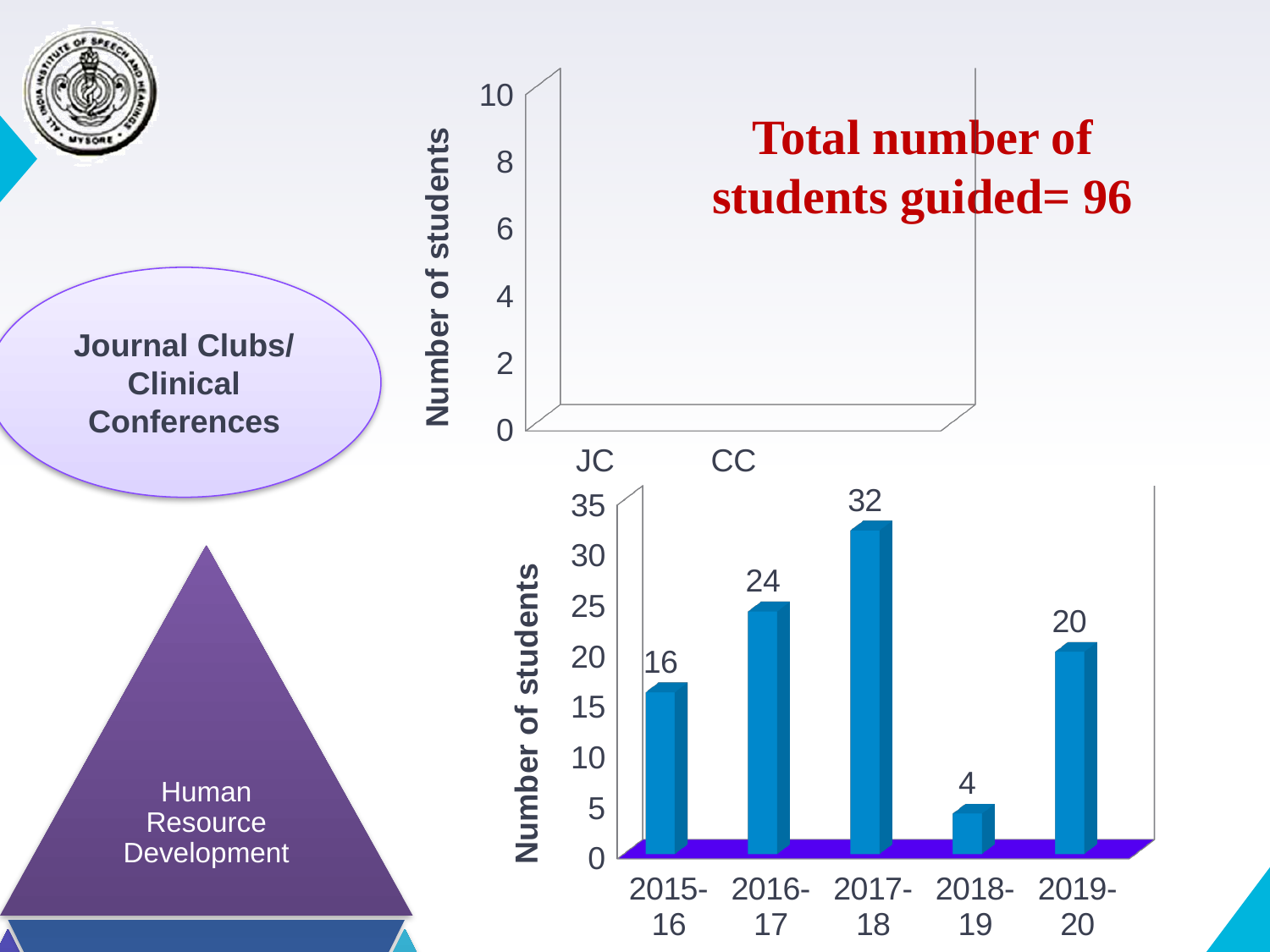

[unsupported chart]

Total number of students guided= 96
Journal Clubs/ Clinical Conferences

[unsupported chart]

Human Resource Development

Research

Clinical Services

Public Education